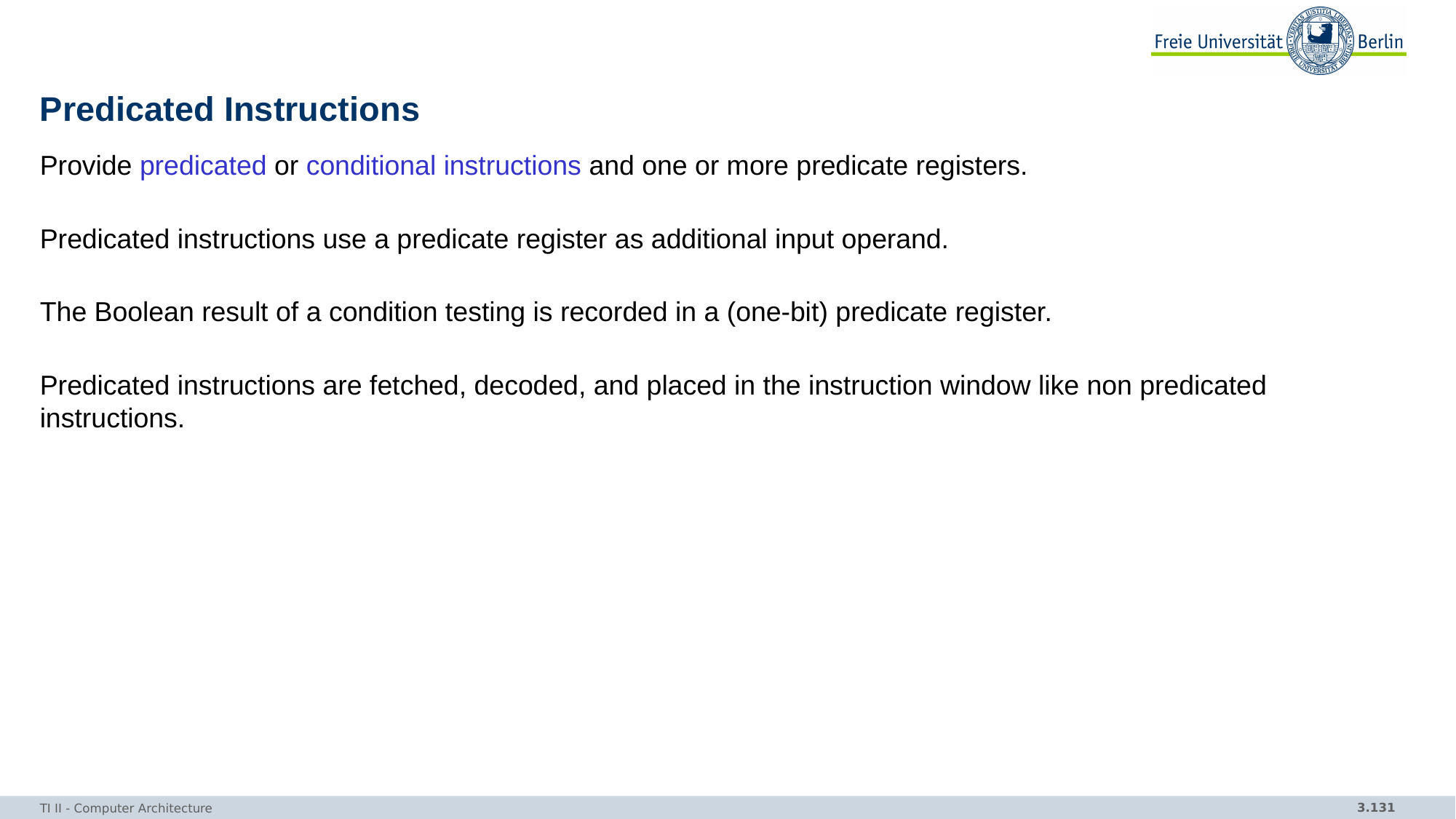

# Predicated Instructions
Provide predicated or conditional instructions and one or more predicate registers.

Predicated instructions use a predicate register as additional input operand.

The Boolean result of a condition testing is recorded in a (one-bit) predicate register.

Predicated instructions are fetched, decoded, and placed in the instruction window like non predicated instructions.
TI II - Computer Architecture